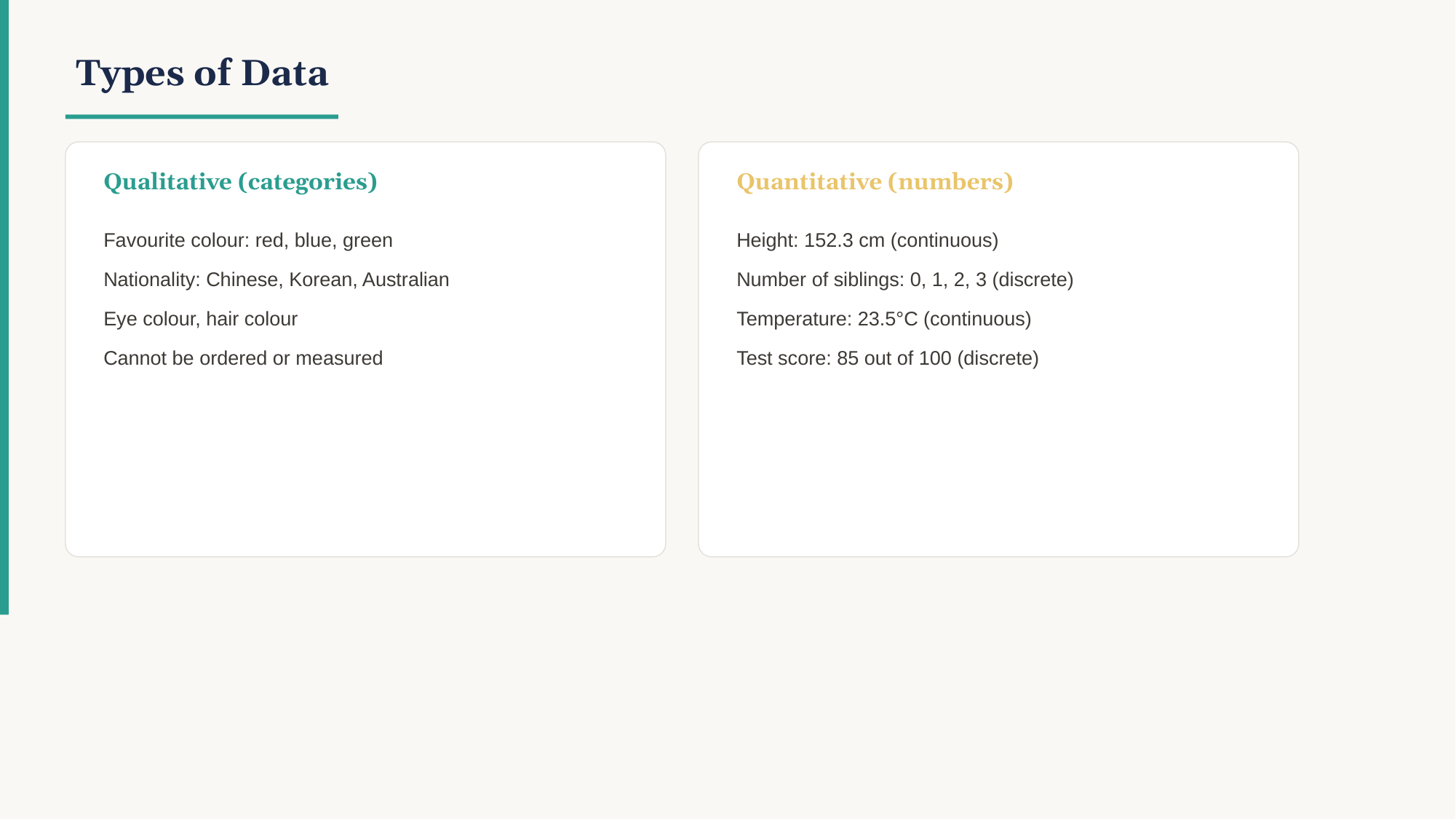

Types of Data

Qualitative (categories)
Quantitative (numbers)
Favourite colour: red, blue, green
Nationality: Chinese, Korean, Australian
Eye colour, hair colour
Cannot be ordered or measured
Height: 152.3 cm (continuous)
Number of siblings: 0, 1, 2, 3 (discrete)
Temperature: 23.5°C (continuous)
Test score: 85 out of 100 (discrete)